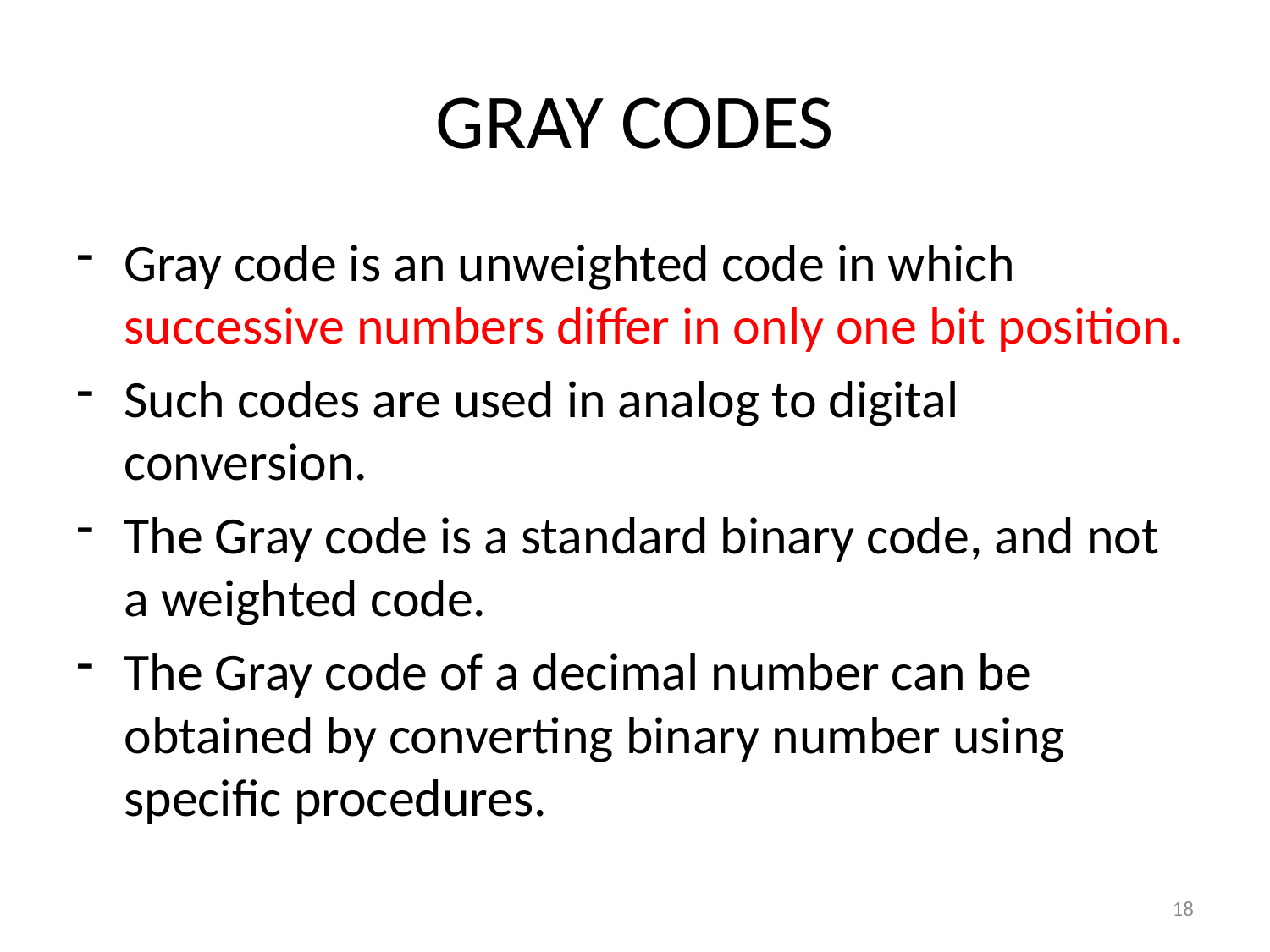

# GRAY CODES
Gray code is an unweighted code in which successive numbers differ in only one bit position.
Such codes are used in analog to digital conversion.
The Gray code is a standard binary code, and not a weighted code.
The Gray code of a decimal number can be obtained by converting binary number using specific procedures.

18